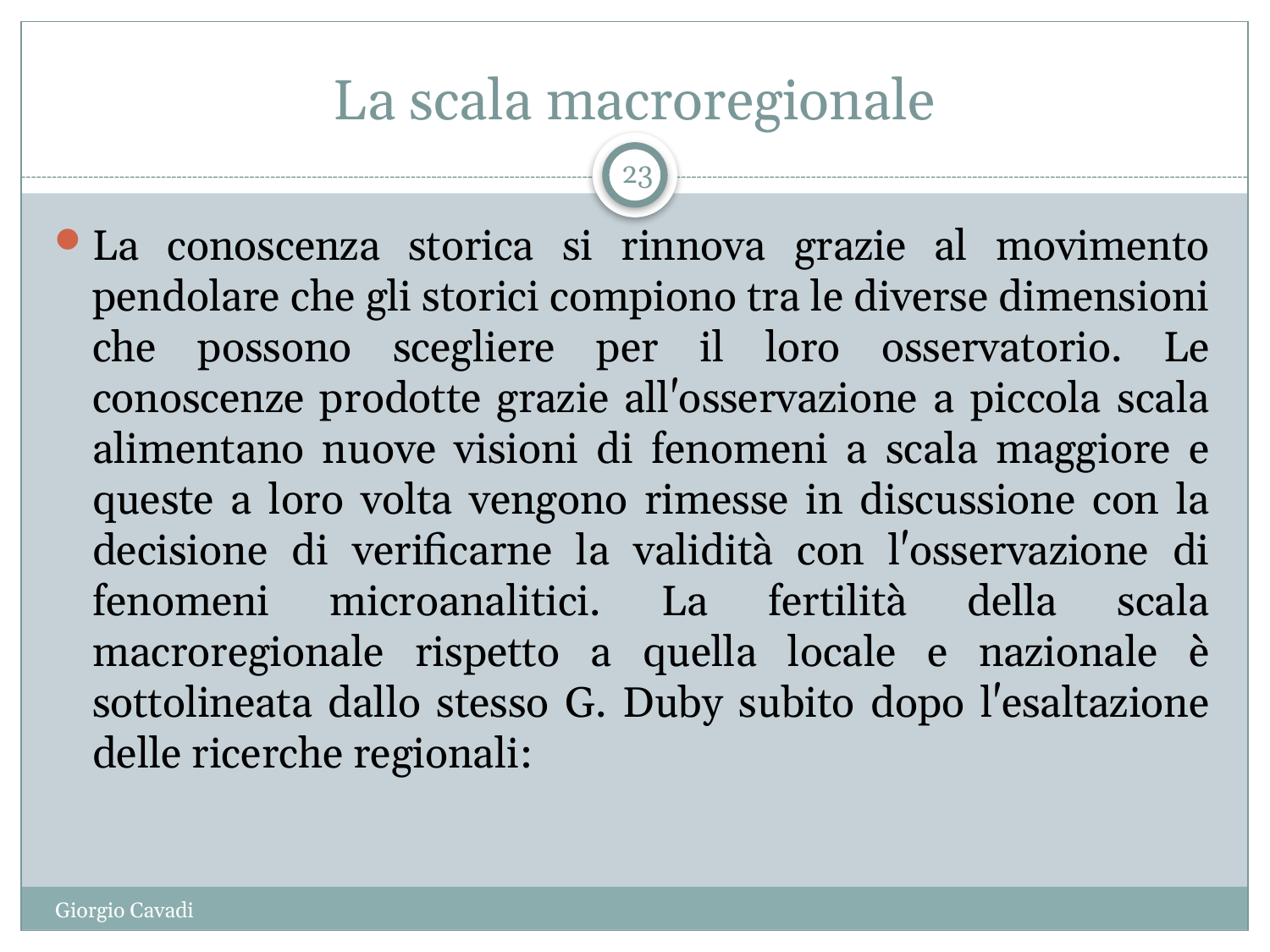

# La scala macroregionale
23
La conoscenza storica si rinnova grazie al movimento pendolare che gli storici compiono tra le diverse dimensioni che possono scegliere per il loro osservatorio. Le conoscenze prodotte grazie all'osservazione a piccola scala alimentano nuove visioni di fenomeni a scala maggiore e queste a loro volta vengono rimesse in discussione con la decisione di verificarne la validità con l'osservazione di fenomeni microanalitici. La fertilità della scala macroregionale rispetto a quella locale e nazionale è sottolineata dallo stesso G. Duby subito dopo l'esaltazione delle ricerche regionali:
Giorgio Cavadi